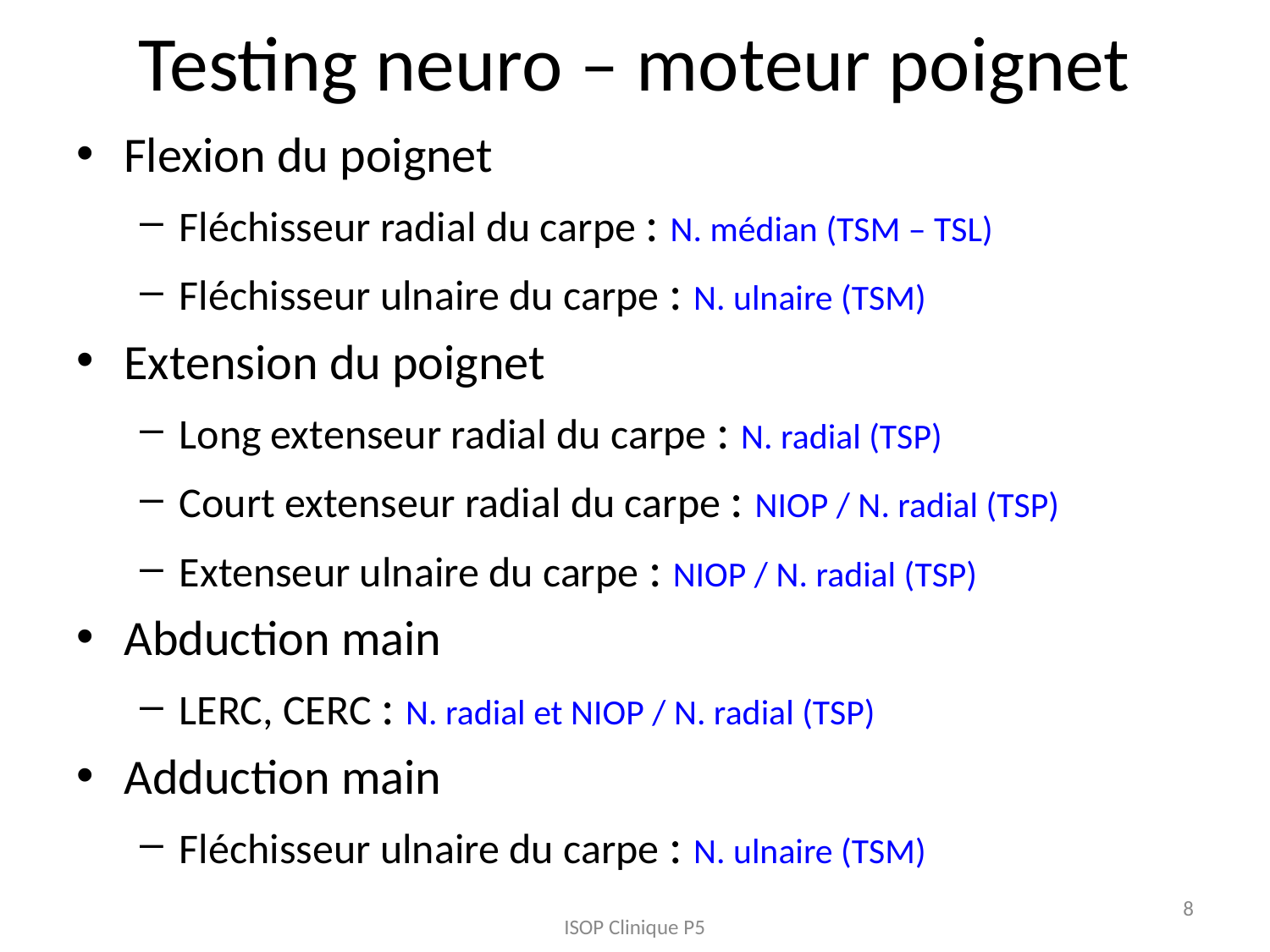

# Testing neuro – moteur poignet
Flexion du poignet
Fléchisseur radial du carpe : N. médian (TSM – TSL)
Fléchisseur ulnaire du carpe : N. ulnaire (TSM)
Extension du poignet
Long extenseur radial du carpe : N. radial (TSP)
Court extenseur radial du carpe : NIOP / N. radial (TSP)
Extenseur ulnaire du carpe : NIOP / N. radial (TSP)
Abduction main
LERC, CERC : N. radial et NIOP / N. radial (TSP)
Adduction main
Fléchisseur ulnaire du carpe : N. ulnaire (TSM)
8
ISOP Clinique P5